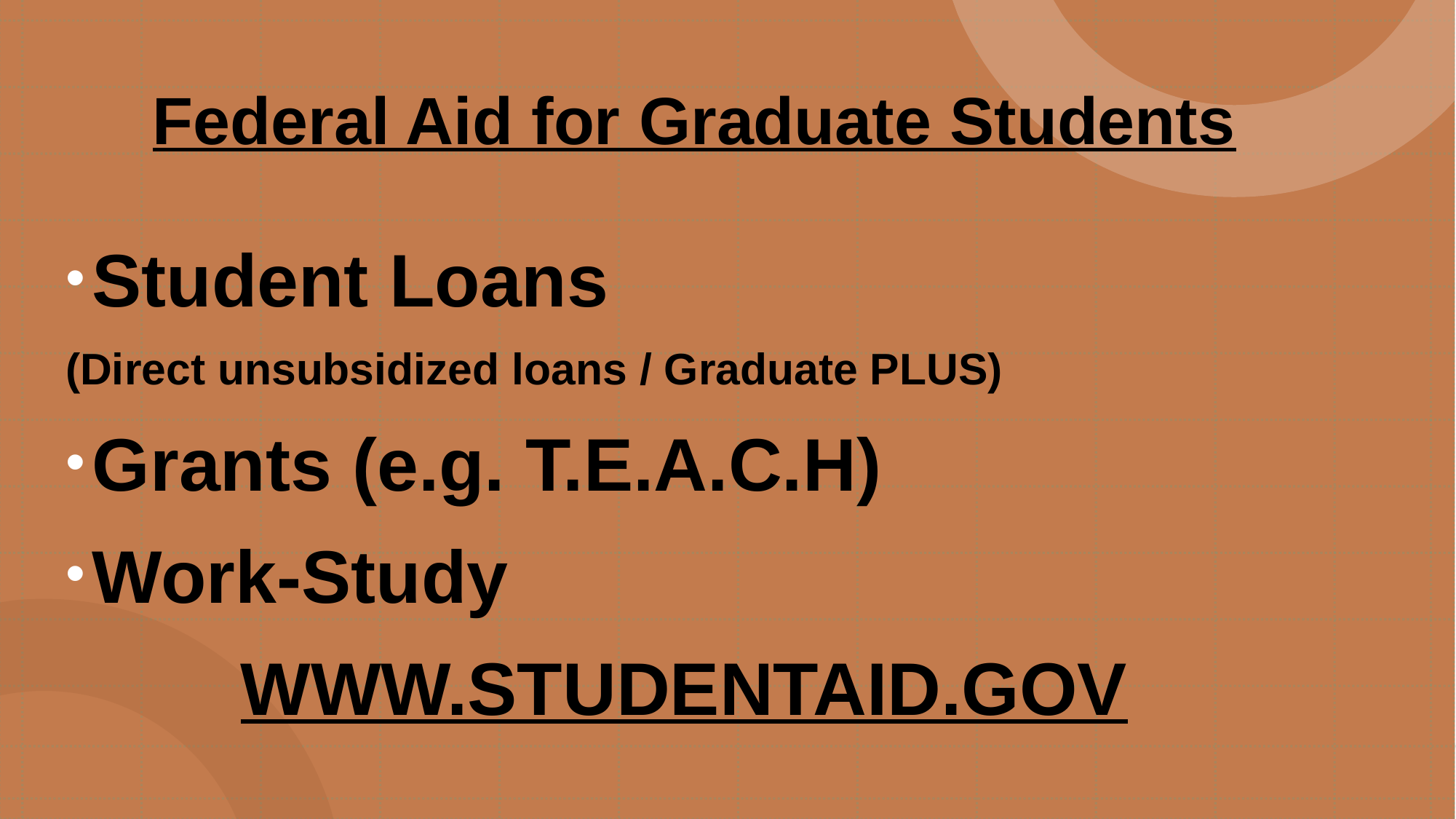

# Federal Aid for Graduate Students
Student Loans
(Direct unsubsidized loans / Graduate PLUS)
Grants (e.g. T.E.A.C.H)
Work-Study
WWW.STUDENTAID.GOV